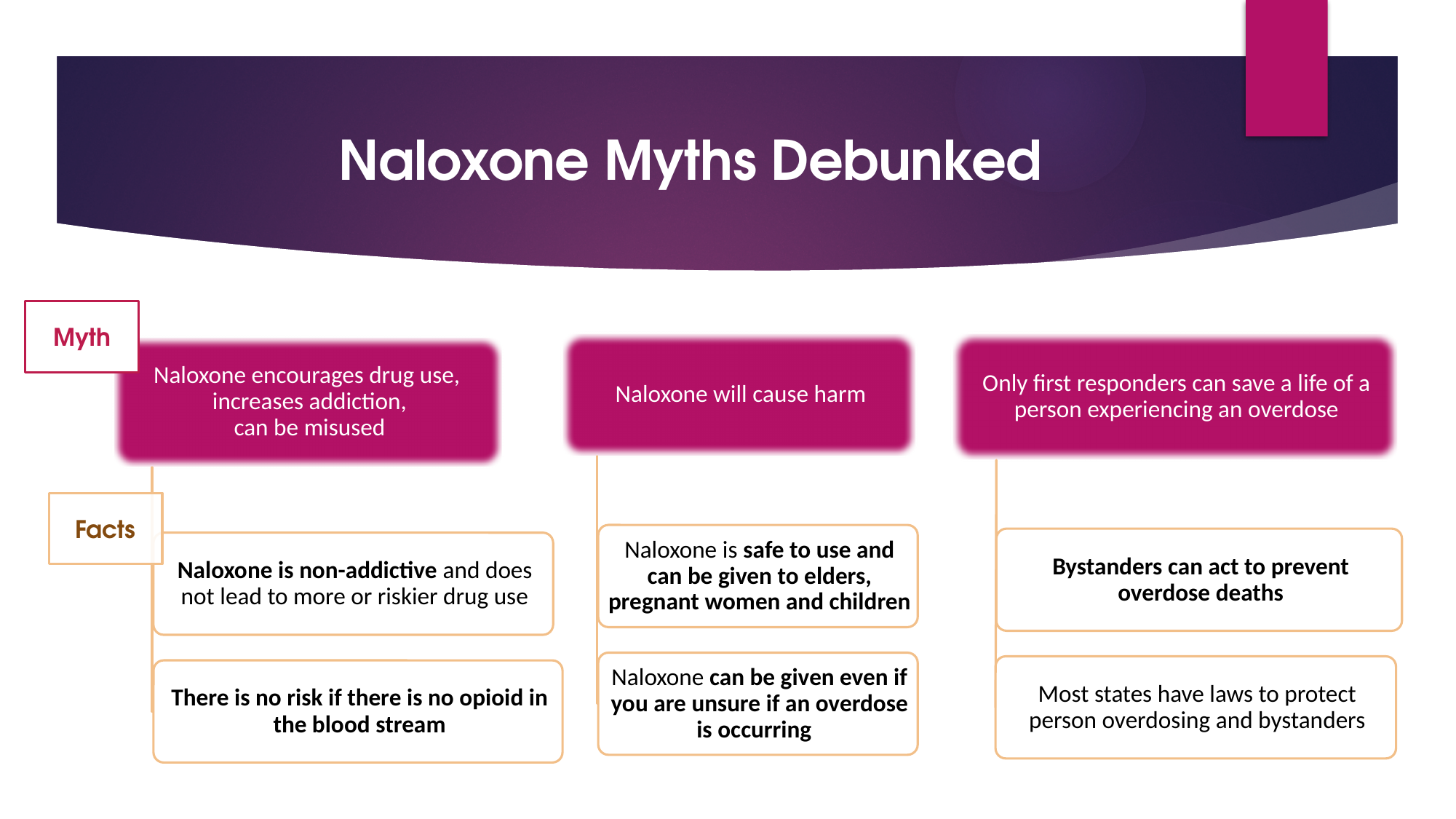

# Naloxone Myths Debunked
Naloxone encourages drug use,
increases addiction,
can be misused
Naloxone is non-addictive and does not lead to more or riskier drug use
There is no risk if there is no opioid in the blood stream
Naloxone will cause harm
Naloxone is safe to use and can be given to elders, pregnant women and children
Naloxone can be given even if you are unsure if an overdose is occurring
Only first responders can save a life of a person experiencing an overdose
Bystanders can act to prevent overdose deaths
Most states have laws to protect person overdosing and bystanders
Myth
Facts